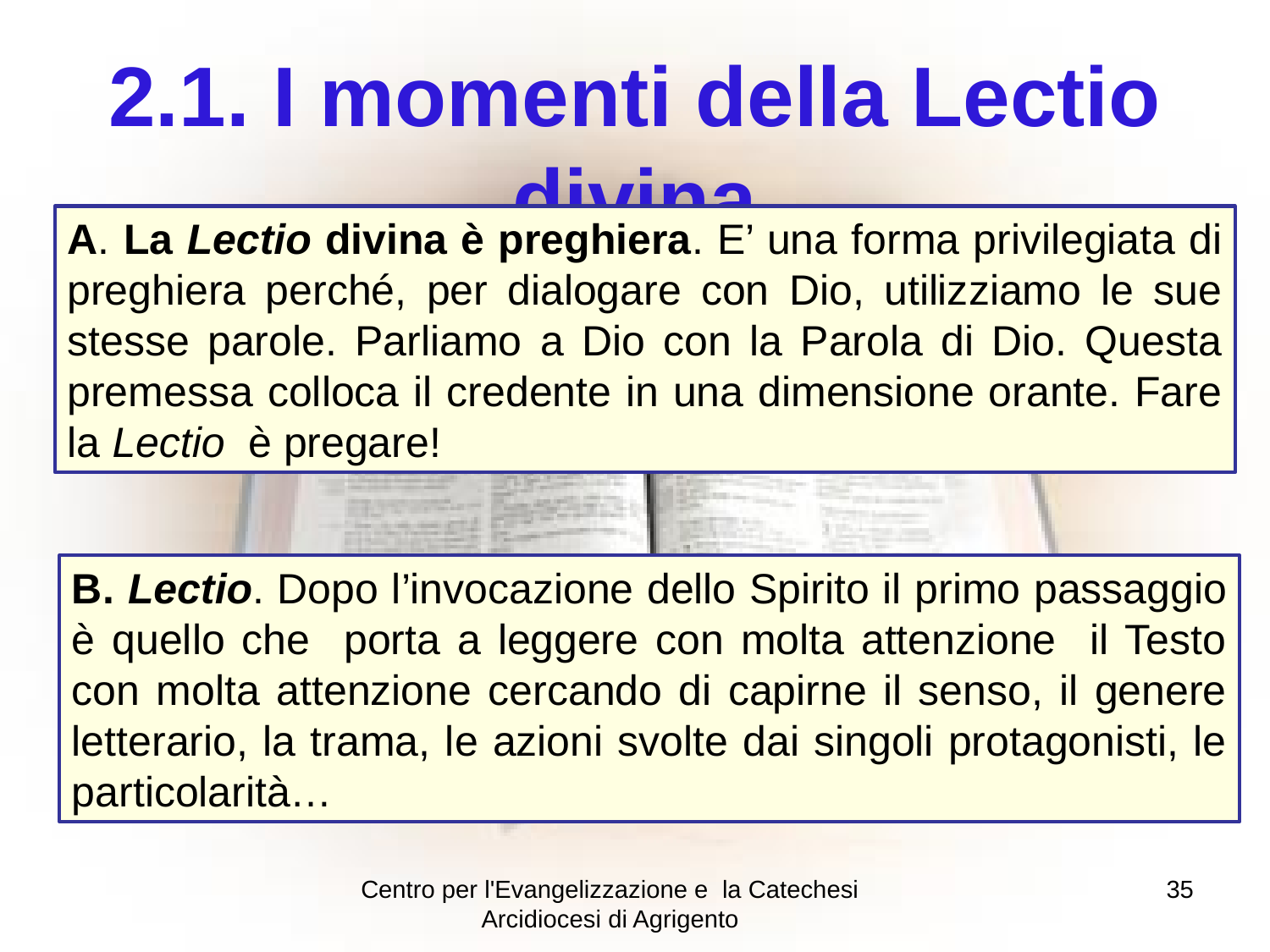

2.1. I momenti della Lectio divina
A. La Lectio divina è preghiera. E’ una forma privilegiata di preghiera perché, per dialogare con Dio, utilizziamo le sue stesse parole. Parliamo a Dio con la Parola di Dio. Questa premessa colloca il credente in una dimensione orante. Fare la Lectio  è pregare!
B. Lectio. Dopo l’invocazione dello Spirito il primo passaggio è quello che  porta a leggere con molta attenzione  il Testo con molta attenzione cercando di capirne il senso, il genere letterario, la trama, le azioni svolte dai singoli protagonisti, le particolarità…
Centro per l'Evangelizzazione e  la Catechesi Arcidiocesi di Agrigento
35